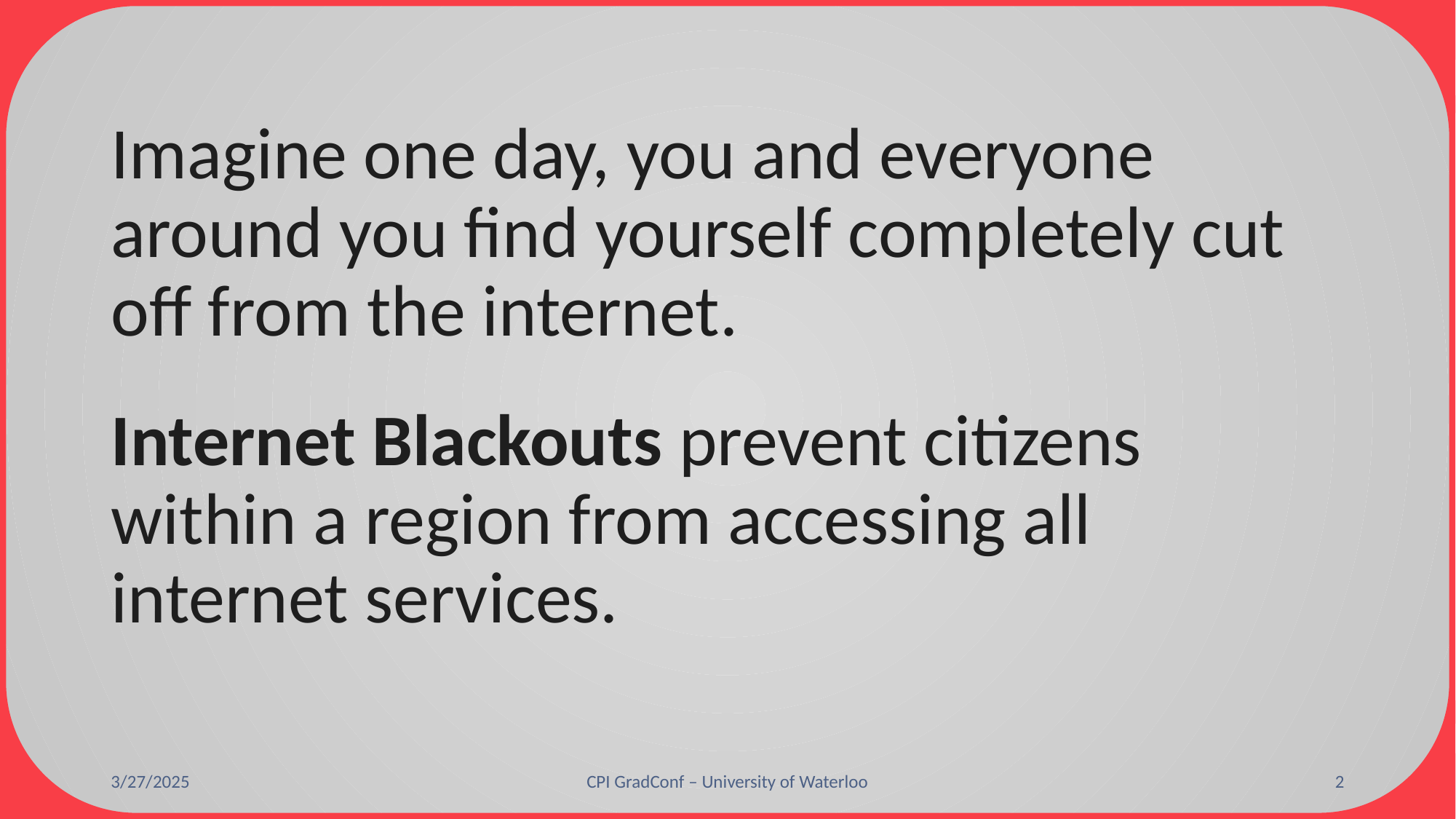

Imagine one day, you and everyone around you find yourself completely cut off from the internet.
Internet Blackouts prevent citizens within a region from accessing all internet services.
3/27/2025
CPI GradConf – University of Waterloo
2